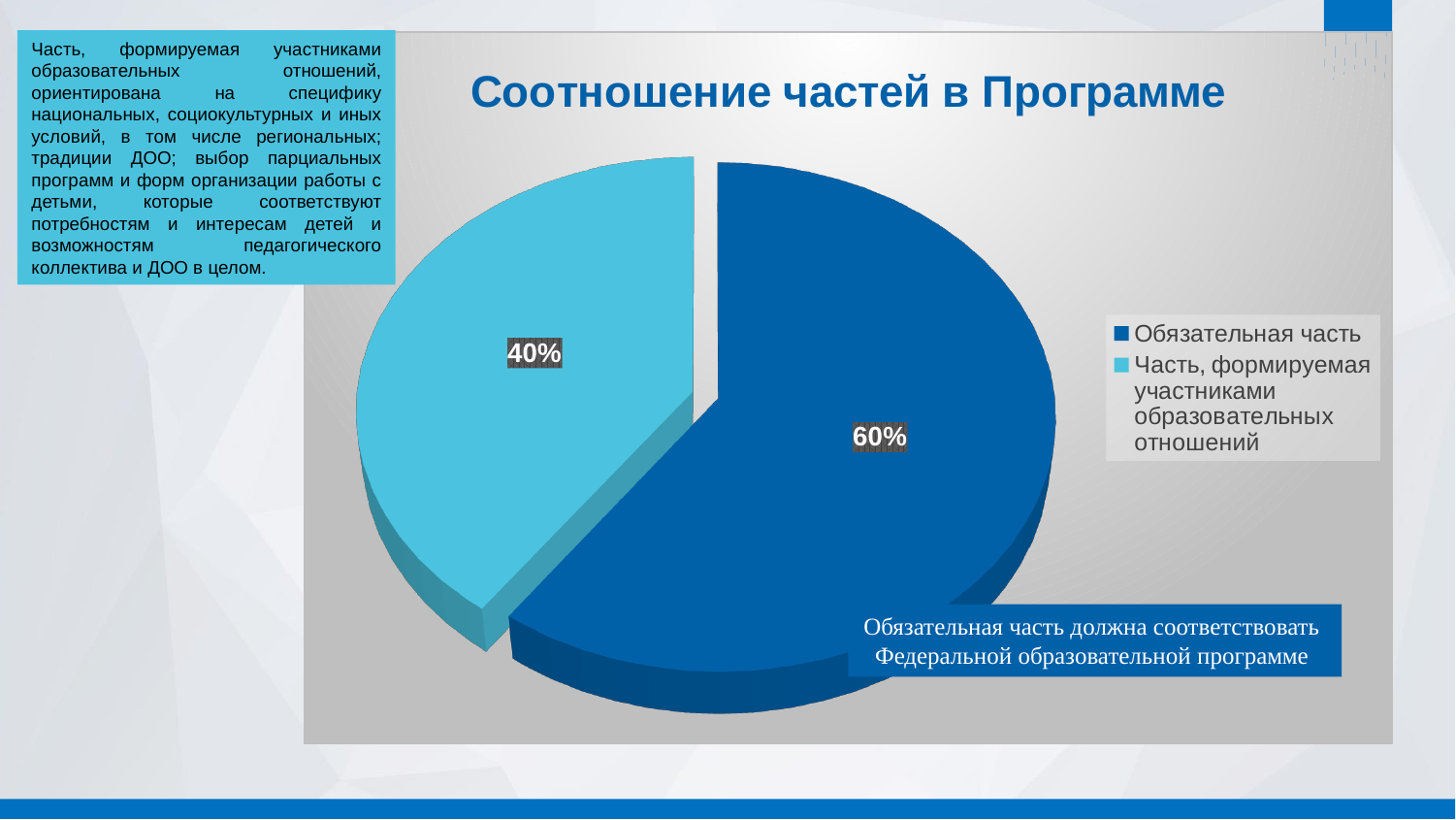

Часть, формируемая участниками образовательных отношений, ориентирована на специфику национальных, социокультурных и иных условий, в том числе региональных; традиции ДОО; выбор парциальных программ и форм организации работы с детьми, которые соответствуют потребностям и интересам детей и возможностям педагогического коллектива и ДОО в целом.

[unsupported chart]

Обязательная часть должна соответствовать
Федеральной образовательной программе